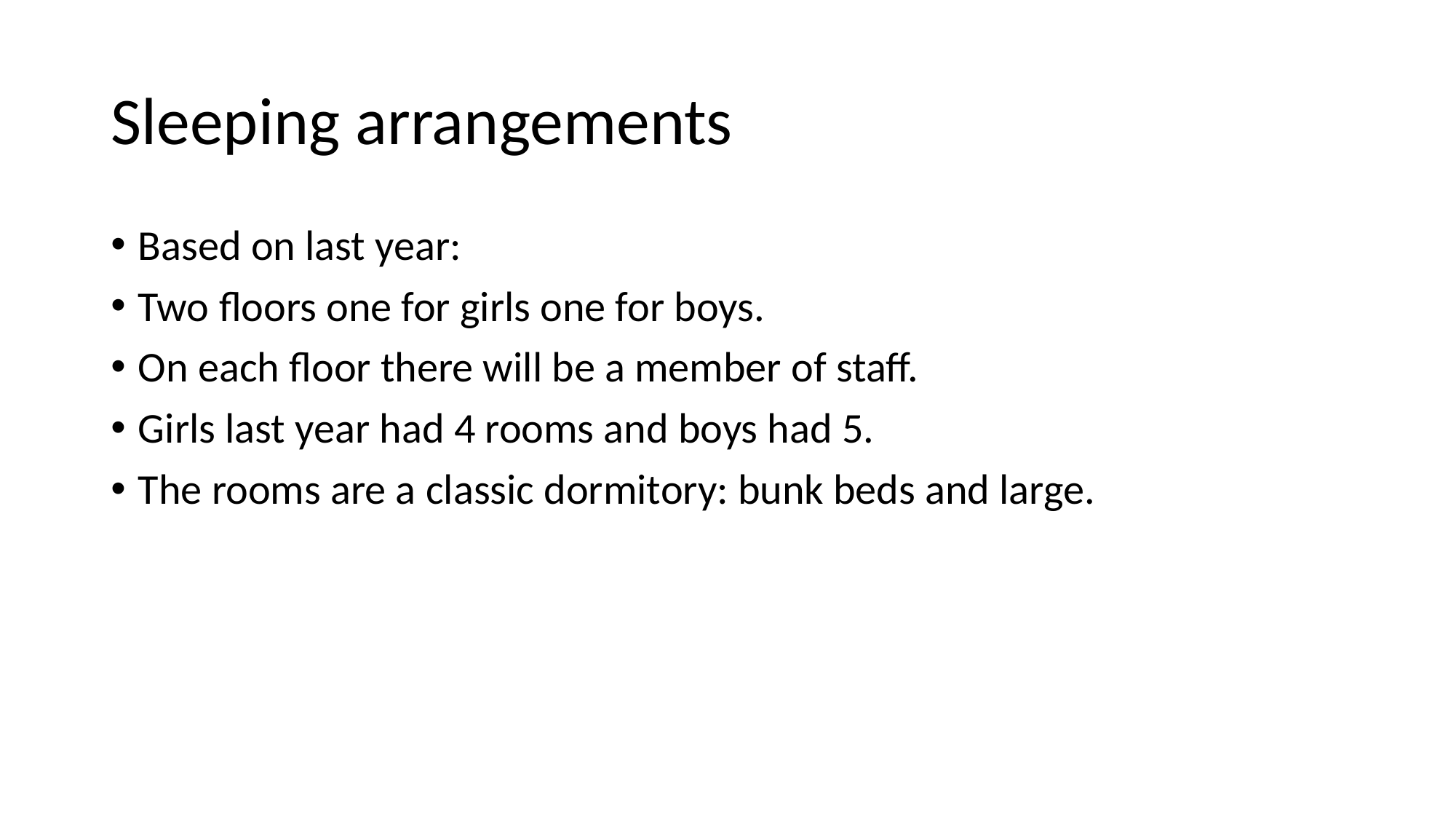

# Sleeping arrangements
Based on last year:
Two floors one for girls one for boys.
On each floor there will be a member of staff.
Girls last year had 4 rooms and boys had 5.
The rooms are a classic dormitory: bunk beds and large.